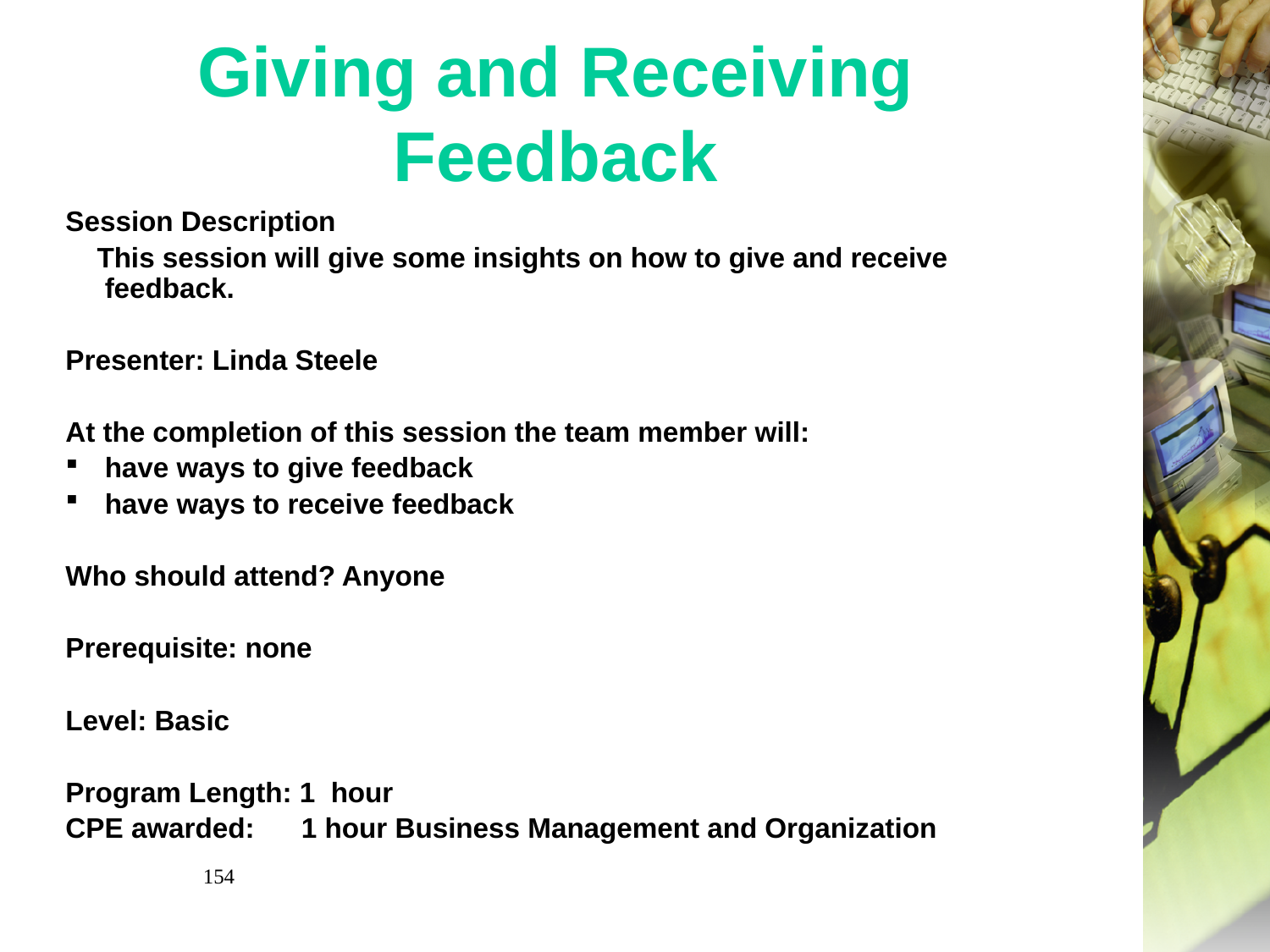

# Giving and Receiving Feedback
Session Description
    This session will give some insights on how to give and receive feedback.

Presenter: Linda Steele

At the completion of this session the team member will:
have ways to give feedback
have ways to receive feedback

Who should attend? Anyone

Prerequisite: none

Level: Basic

Program Length: 1  hour
CPE awarded:      1 hour Business Management and Organization

154